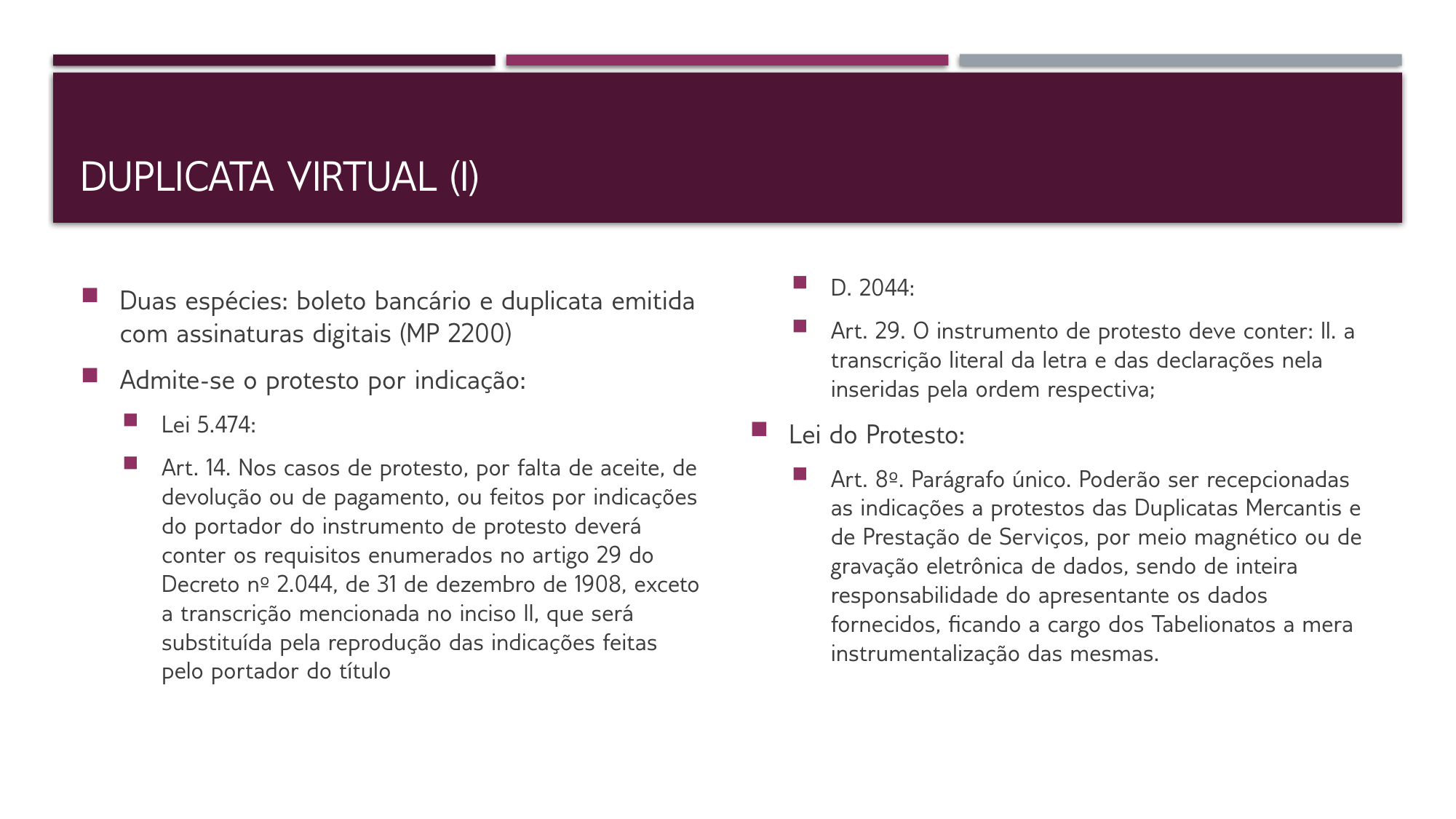

# DUPLICATA VIRTUAL (I)
Duas espécies: boleto bancário e duplicata emitida com assinaturas digitais (MP 2200)
Admite-se o protesto por indicação:
Lei 5.474:
Art. 14. Nos casos de protesto, por falta de aceite, de devolução ou de pagamento, ou feitos por indicações do portador do instrumento de protesto deverá conter os requisitos enumerados no artigo 29 do Decreto nº 2.044, de 31 de dezembro de 1908, exceto a transcrição mencionada no inciso II, que será substituída pela reprodução das indicações feitas pelo portador do título
D. 2044:
Art. 29. O instrumento de protesto deve conter: II. a transcrição literal da letra e das declarações nela inseridas pela ordem respectiva;
Lei do Protesto:
Art. 8º. Parágrafo único. Poderão ser recepcionadas as indicações a protestos das Duplicatas Mercantis e de Prestação de Serviços, por meio magnético ou de gravação eletrônica de dados, sendo de inteira responsabilidade do apresentante os dados fornecidos, ficando a cargo dos Tabelionatos a mera instrumentalização das mesmas.